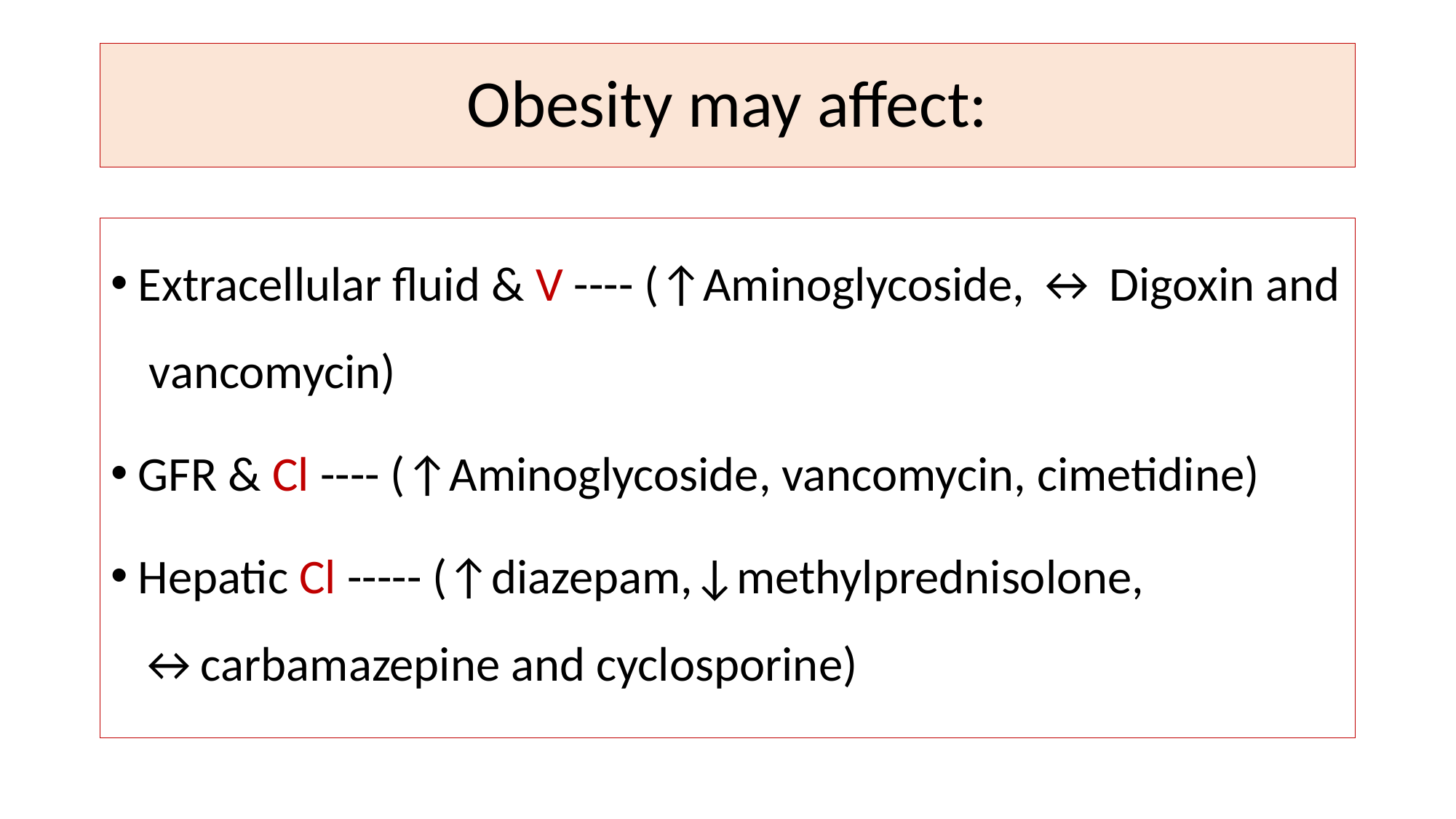

# Obesity may affect:
Extracellular fluid & V ---- (↑Aminoglycoside, ↔ Digoxin and  vancomycin)
GFR & Cl ---- (↑Aminoglycoside, vancomycin, cimetidine)
Hepatic Cl ----- (↑diazepam,↓methylprednisolone, ↔carbamazepine and cyclosporine)